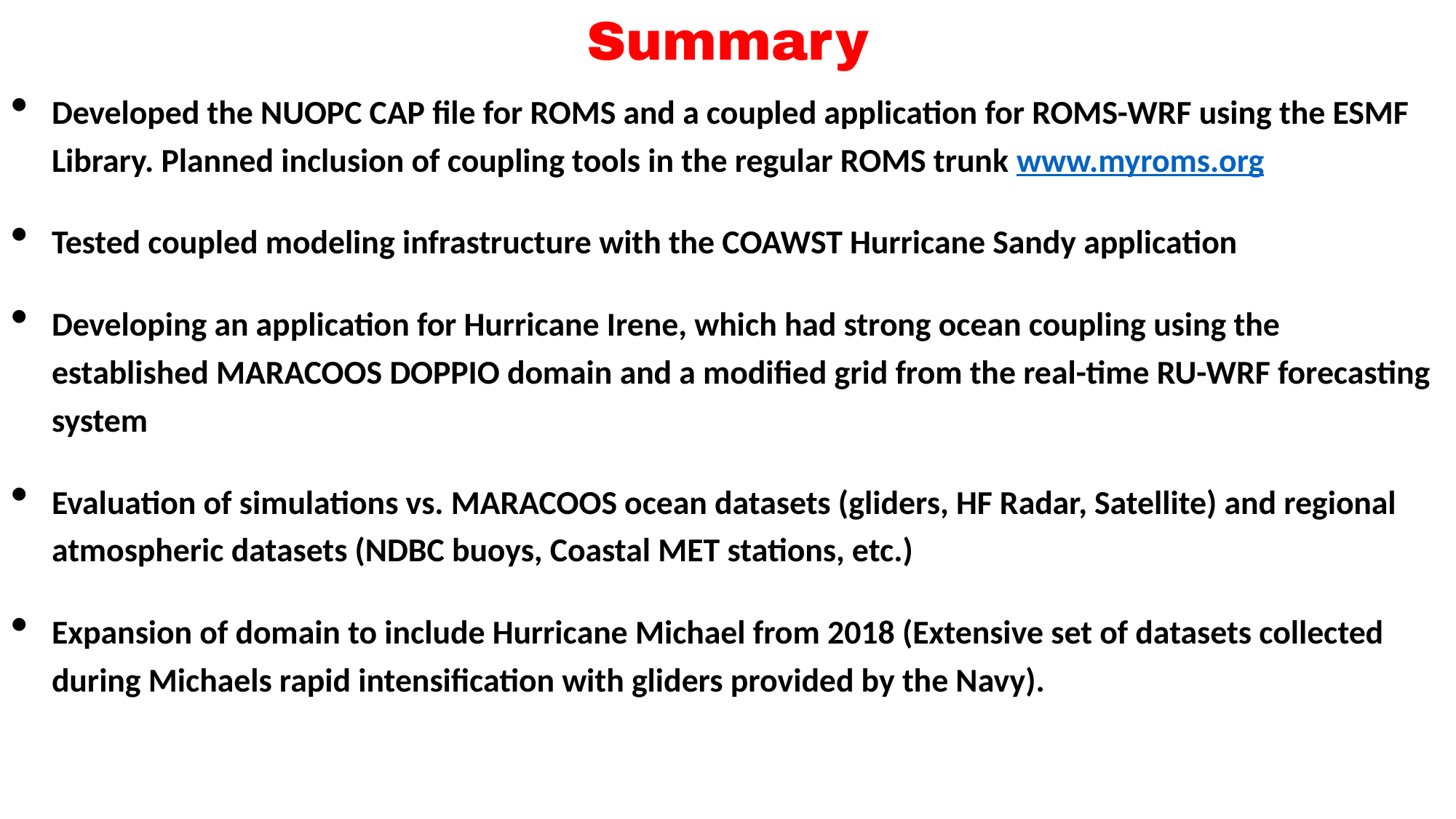

Summary
Developed the NUOPC CAP file for ROMS and a coupled application for ROMS-WRF using the ESMF Library. Planned inclusion of coupling tools in the regular ROMS trunk www.myroms.org
Tested coupled modeling infrastructure with the COAWST Hurricane Sandy application
Developing an application for Hurricane Irene, which had strong ocean coupling using the established MARACOOS DOPPIO domain and a modified grid from the real-time RU-WRF forecasting system
Evaluation of simulations vs. MARACOOS ocean datasets (gliders, HF Radar, Satellite) and regional atmospheric datasets (NDBC buoys, Coastal MET stations, etc.)
Expansion of domain to include Hurricane Michael from 2018 (Extensive set of datasets collected during Michaels rapid intensification with gliders provided by the Navy).